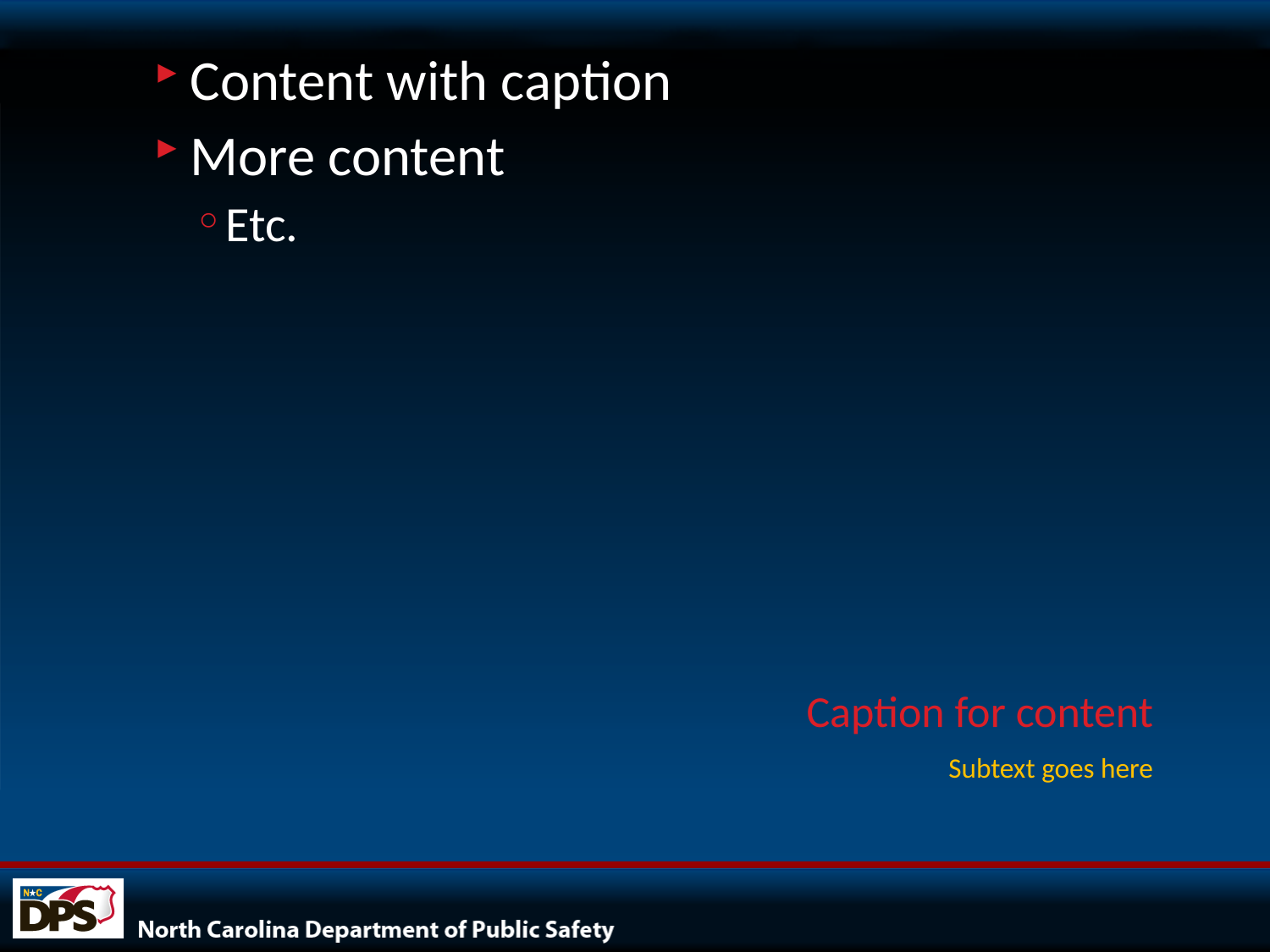

Content with caption
More content
Etc.
# Caption for content
Subtext goes here